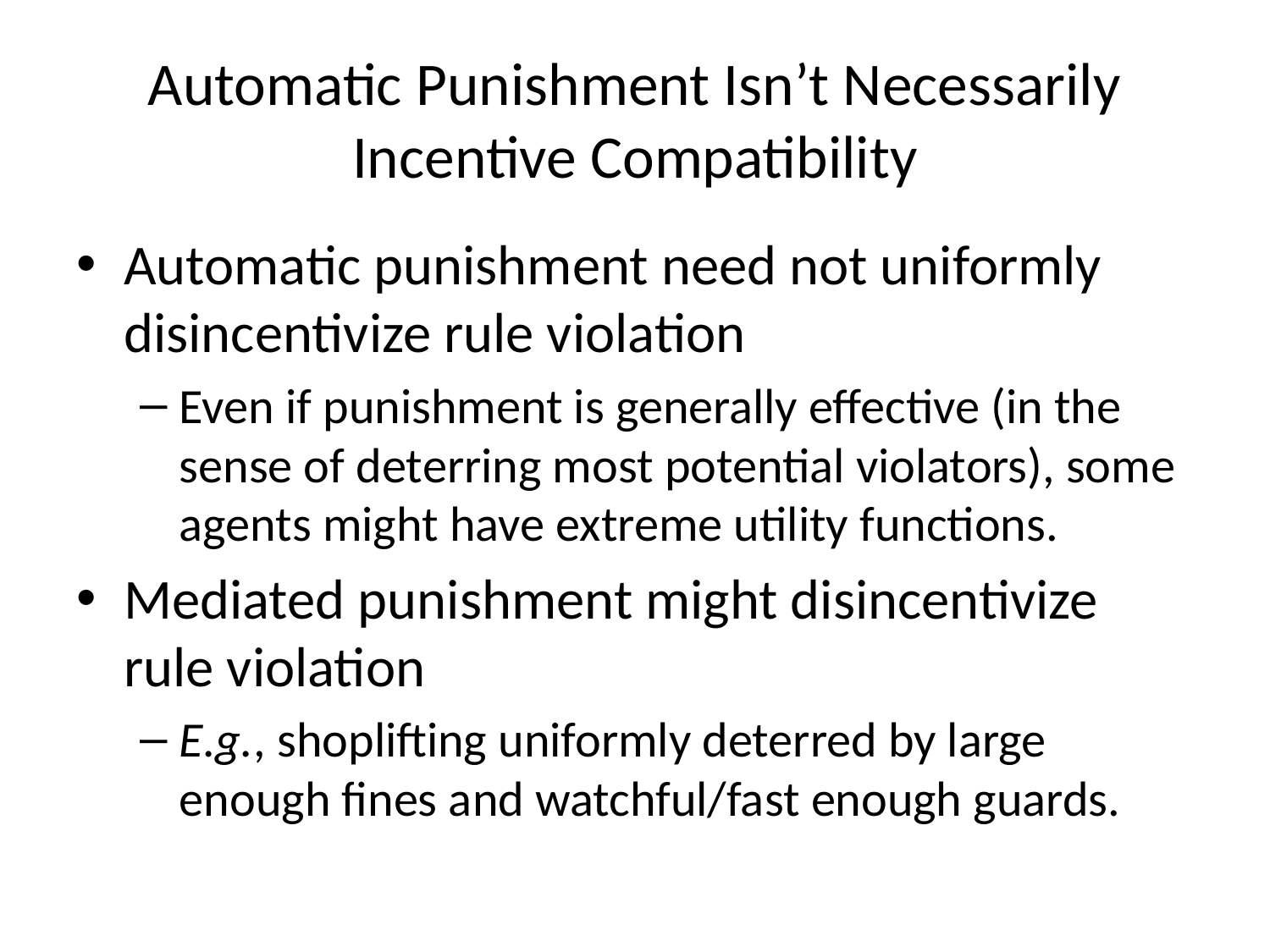

# Automatic Punishment Isn’t Necessarily Incentive Compatibility
Automatic punishment need not uniformly disincentivize rule violation
Even if punishment is generally effective (in the sense of deterring most potential violators), some agents might have extreme utility functions.
Mediated punishment might disincentivize rule violation
E.g., shoplifting uniformly deterred by large enough fines and watchful/fast enough guards.